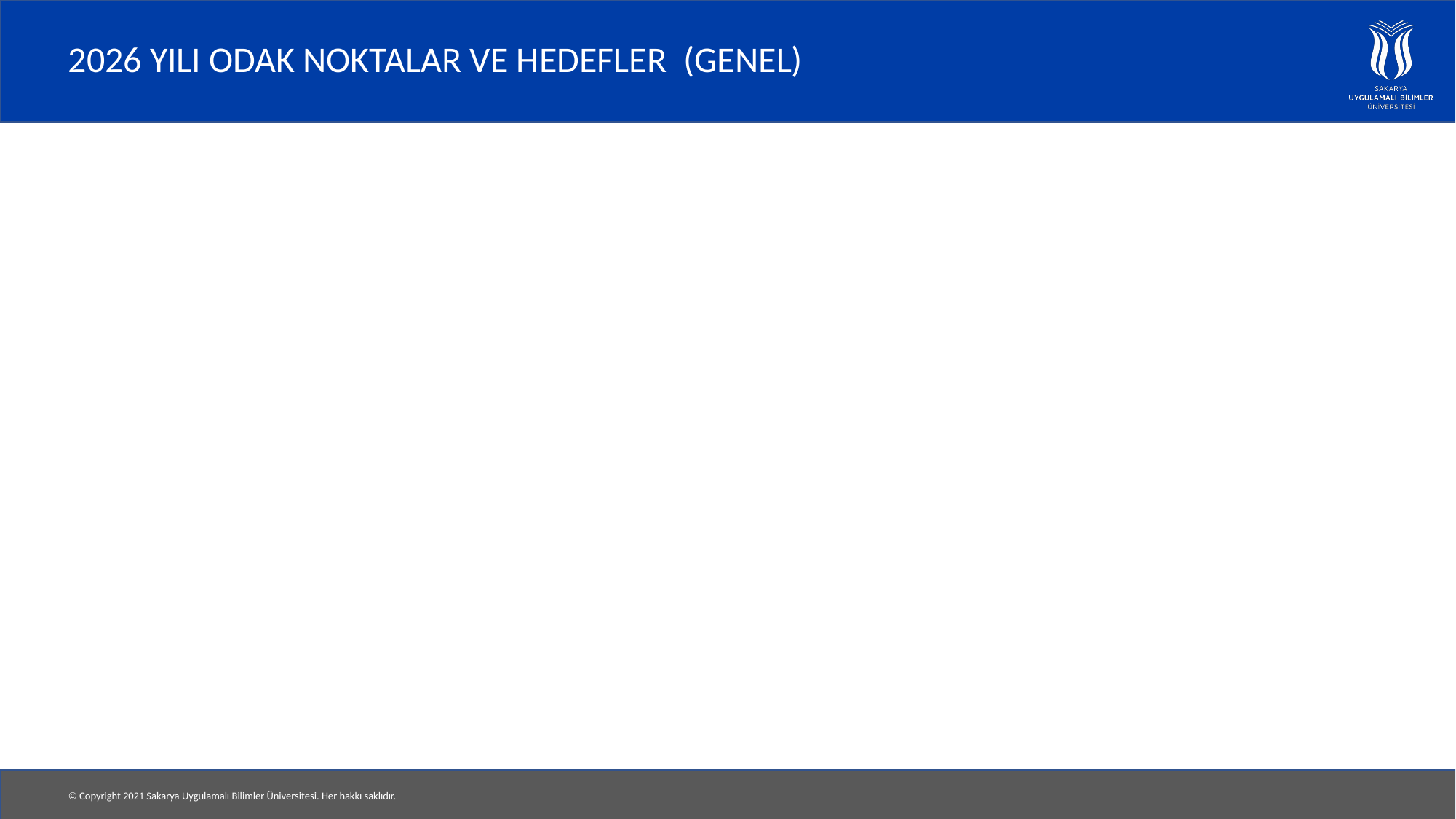

# 2026 YILI ODAK NOKTALAR VE HEDEFLER  (GENEL)